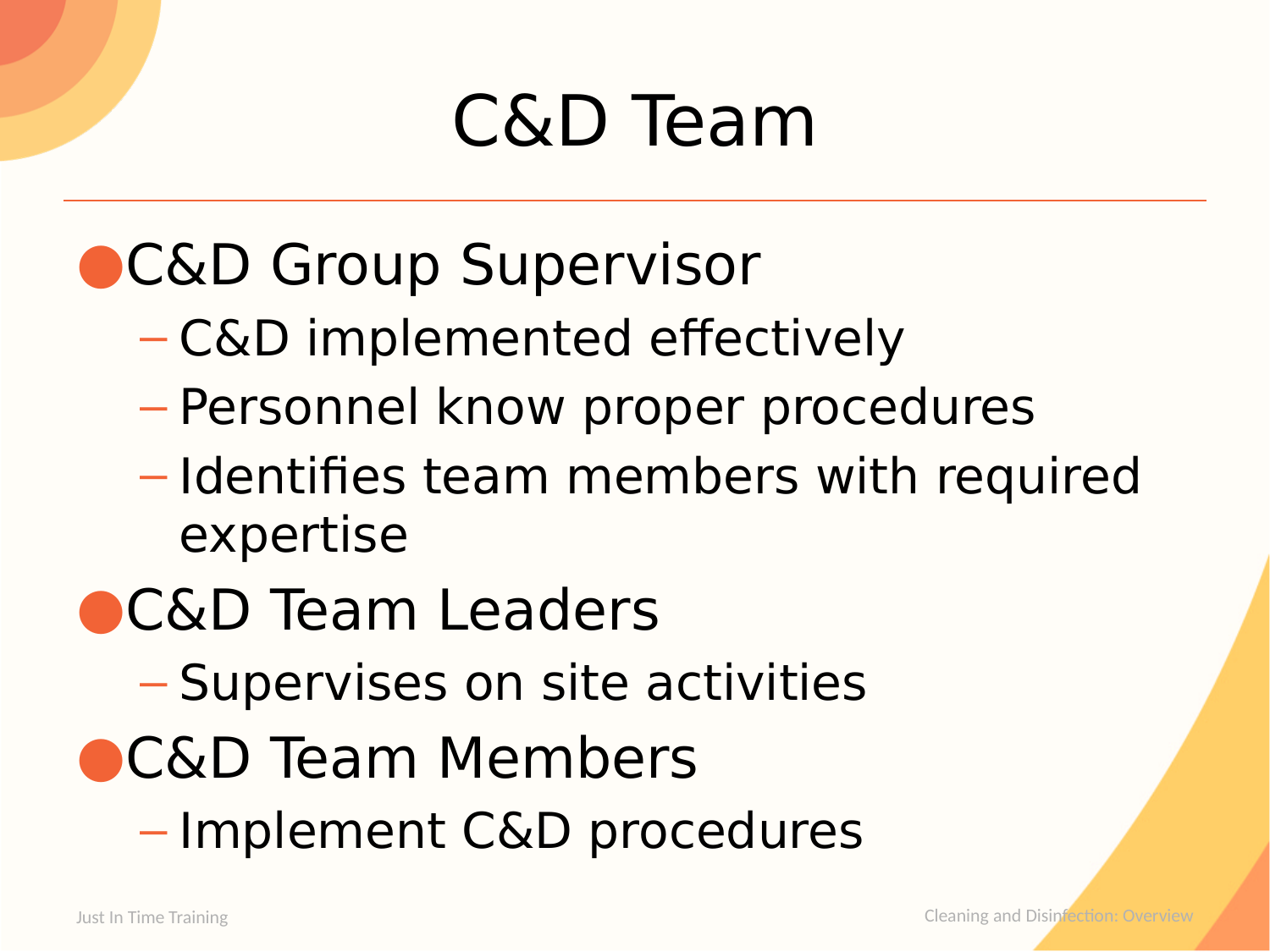

# C&D Team
C&D Group Supervisor
C&D implemented effectively
Personnel know proper procedures
Identifies team members with required expertise
C&D Team Leaders
Supervises on site activities
C&D Team Members
Implement C&D procedures
Just In Time Training
Cleaning and Disinfection: Overview